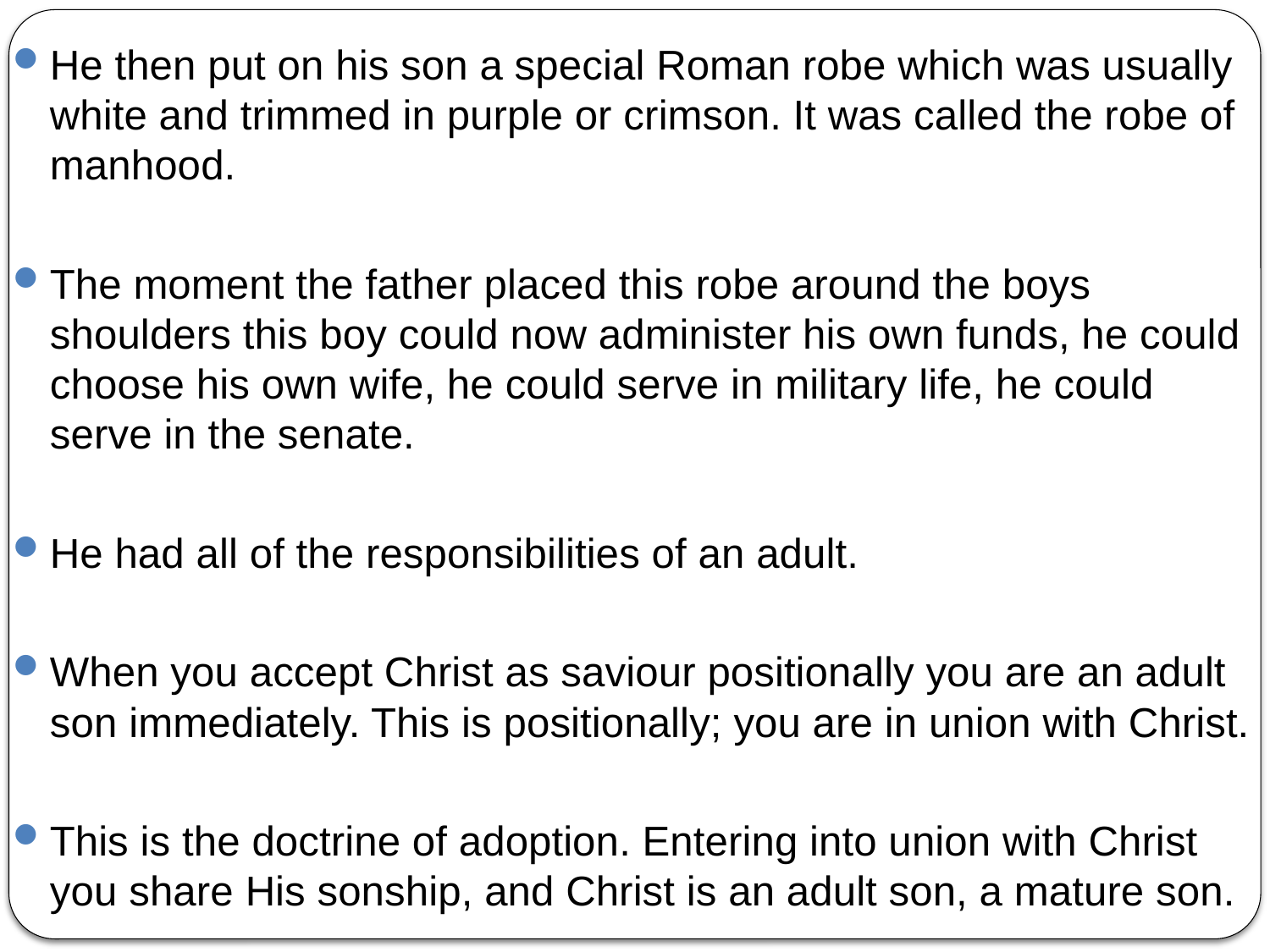

He then put on his son a special Roman robe which was usually white and trimmed in purple or crimson. It was called the robe of manhood.

The moment the father placed this robe around the boys shoulders this boy could now administer his own funds, he could choose his own wife, he could serve in military life, he could serve in the senate.

He had all of the responsibilities of an adult.

When you accept Christ as saviour positionally you are an adult son immediately. This is positionally; you are in union with Christ.

This is the doctrine of adoption. Entering into union with Christ you share His sonship, and Christ is an adult son, a mature son.